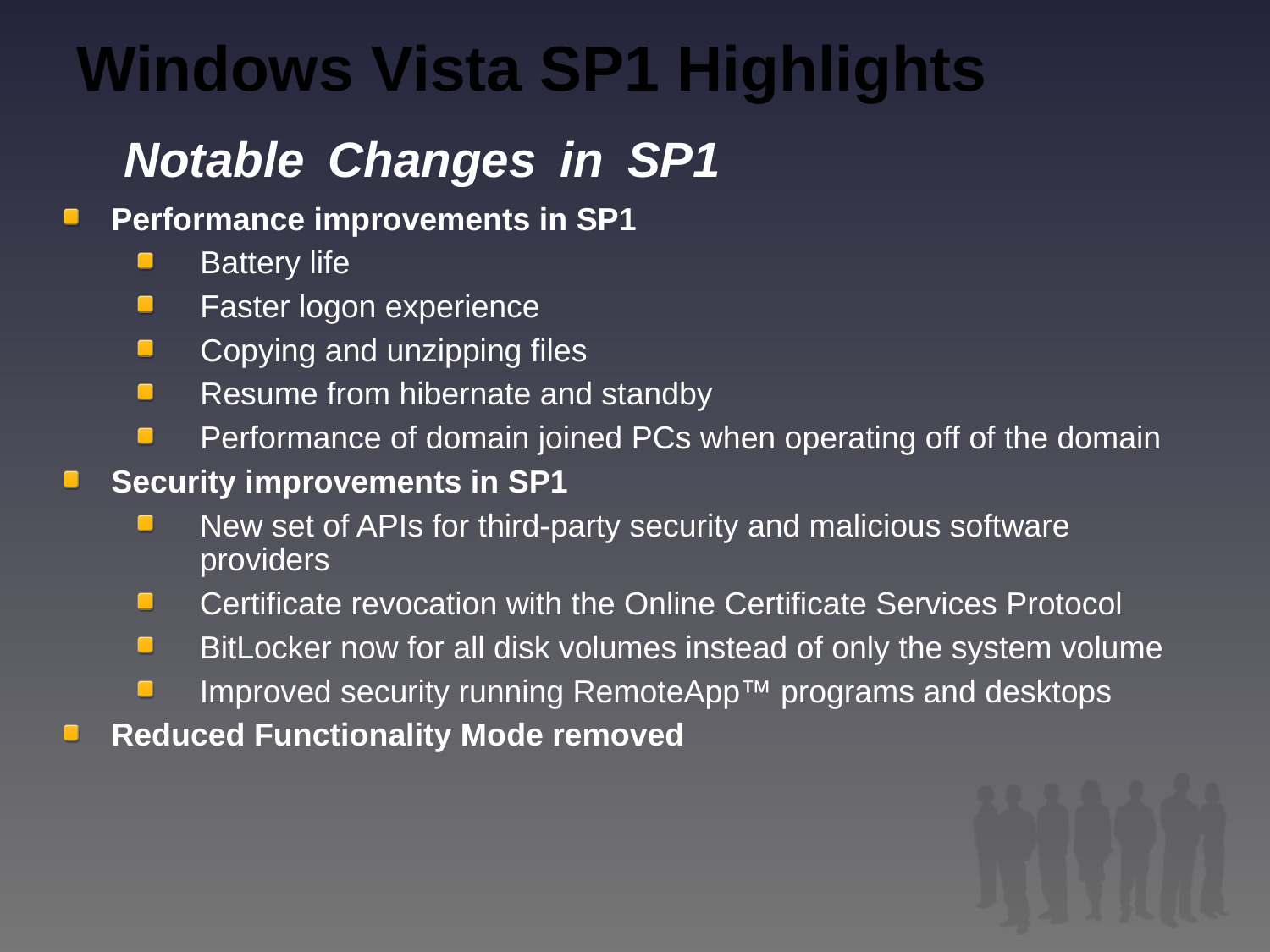

# Windows Vista SP1 Highlights Notable Changes in SP1
Performance improvements in SP1
Battery life
Faster logon experience
Copying and unzipping files
Resume from hibernate and standby
Performance of domain joined PCs when operating off of the domain
Security improvements in SP1
New set of APIs for third-party security and malicious software providers
Certificate revocation with the Online Certificate Services Protocol
BitLocker now for all disk volumes instead of only the system volume
Improved security running RemoteApp™ programs and desktops
Reduced Functionality Mode removed